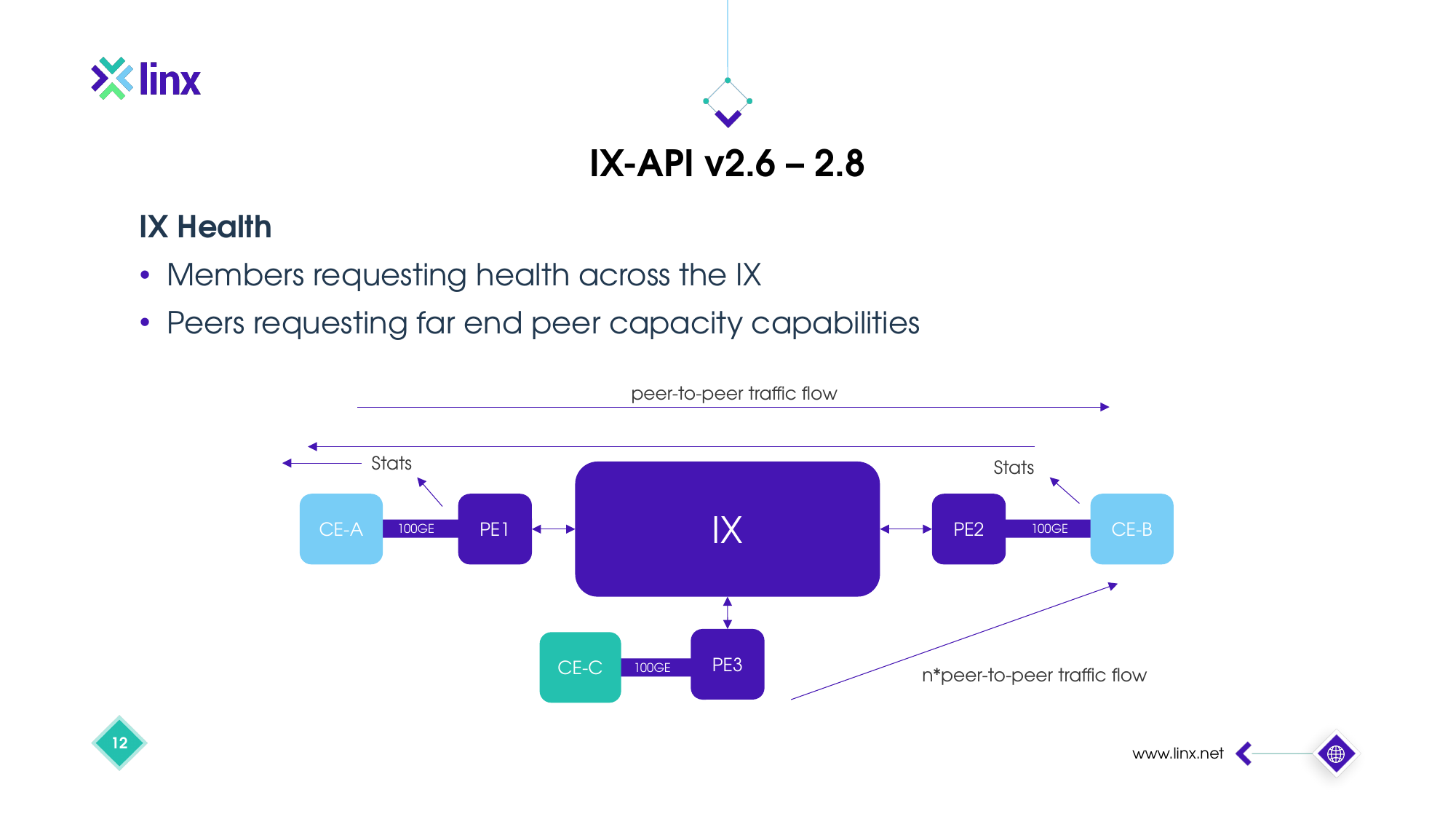

IX-API v2.6 – 2.8
IX Health
Members requesting health across the IX
Peers requesting far end peer capacity capabilities
peer-to-peer traffic flow
Stats
Stats
IX
CE-A
PE1
PE2
CE-B
100GE
100GE
PE3
CE-C
100GE
n*peer-to-peer traffic flow